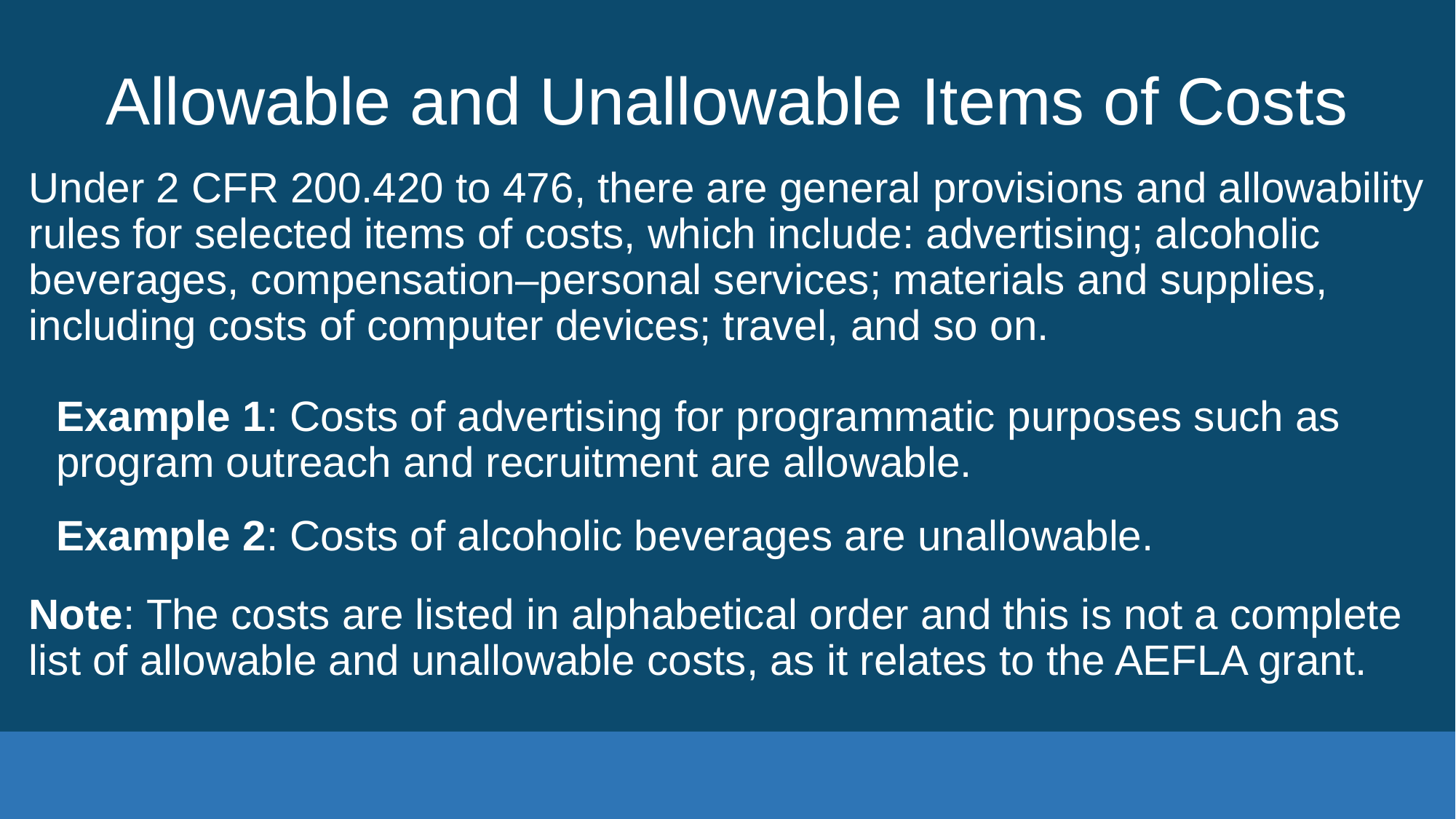

# Allowable and Unallowable Items of Costs
Under 2 CFR 200.420 to 476, there are general provisions and allowability rules for selected items of costs, which include: advertising; alcoholic beverages, compensation–personal services; materials and supplies, including costs of computer devices; travel, and so on.

Example 1: Costs of advertising for programmatic purposes such as program outreach and recruitment are allowable.
Example 2: Costs of alcoholic beverages are unallowable.
Note: The costs are listed in alphabetical order and this is not a complete list of allowable and unallowable costs, as it relates to the AEFLA grant.